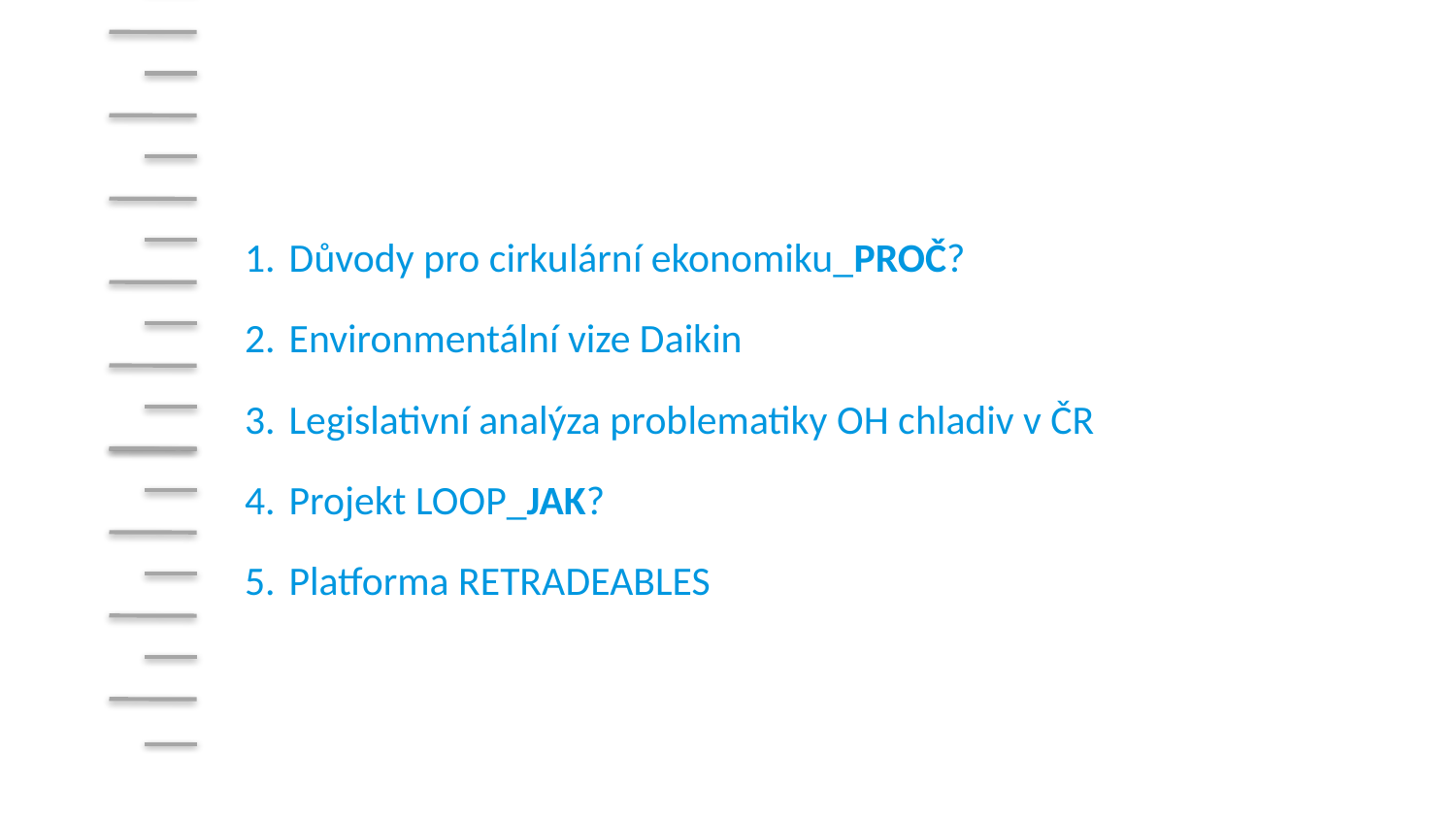

Důvody pro cirkulární ekonomiku_PROČ?
Environmentální vize Daikin
Legislativní analýza problematiky OH chladiv v ČR
Projekt LOOP_JAK?
Platforma RETRADEABLES